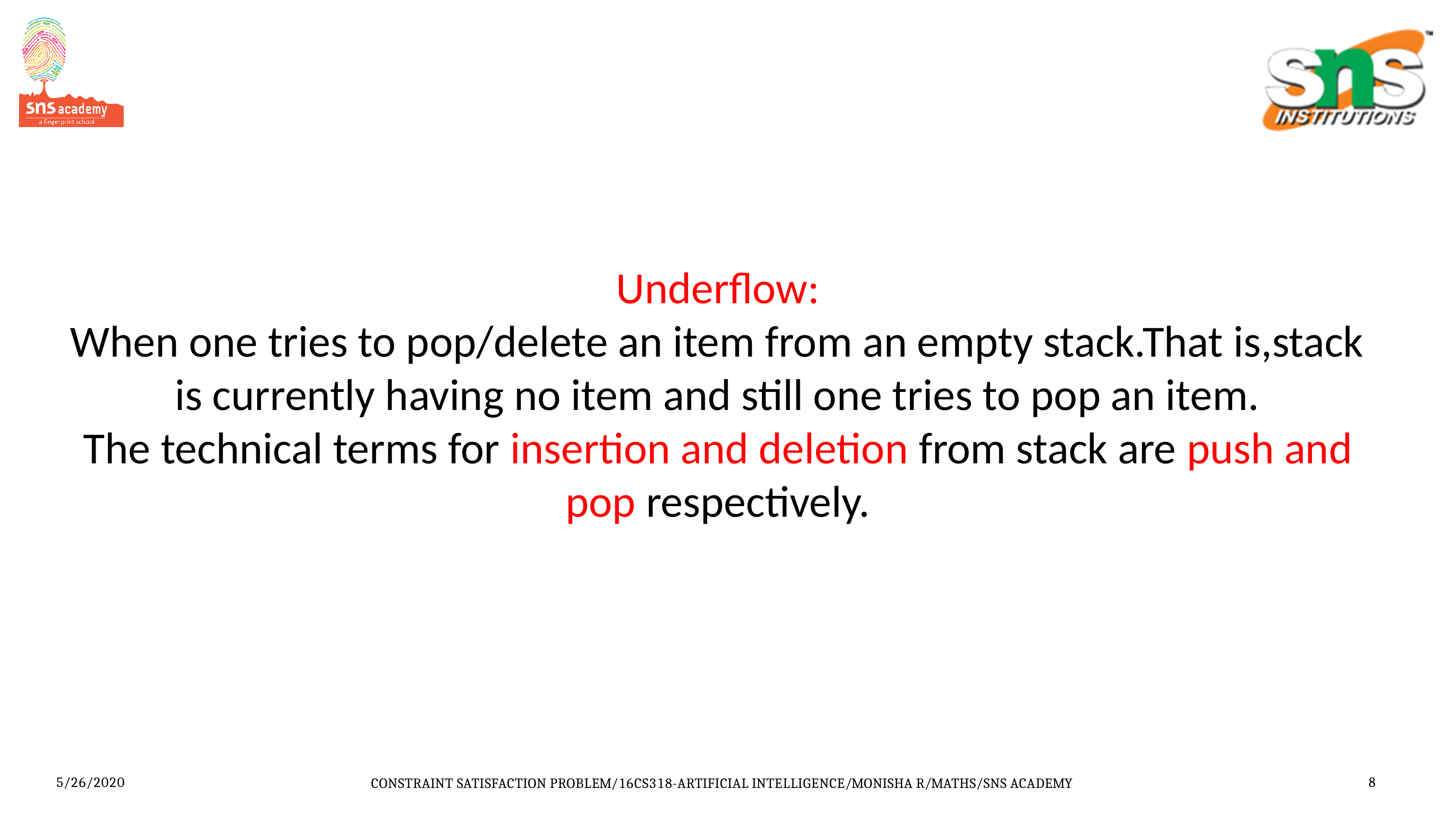

# Underflow: When one tries to pop/delete an item from an empty stack.That is,stack is currently having no item and still one tries to pop an item. The technical terms for insertion and deletion from stack are push and pop respectively.

5/26/2020
CONSTRAINT SATISFACTION PROBLEM/16CS318-ARTIFICIAL INTELLIGENCE/MONISHA R/MATHS/SNS ACADEMY
8